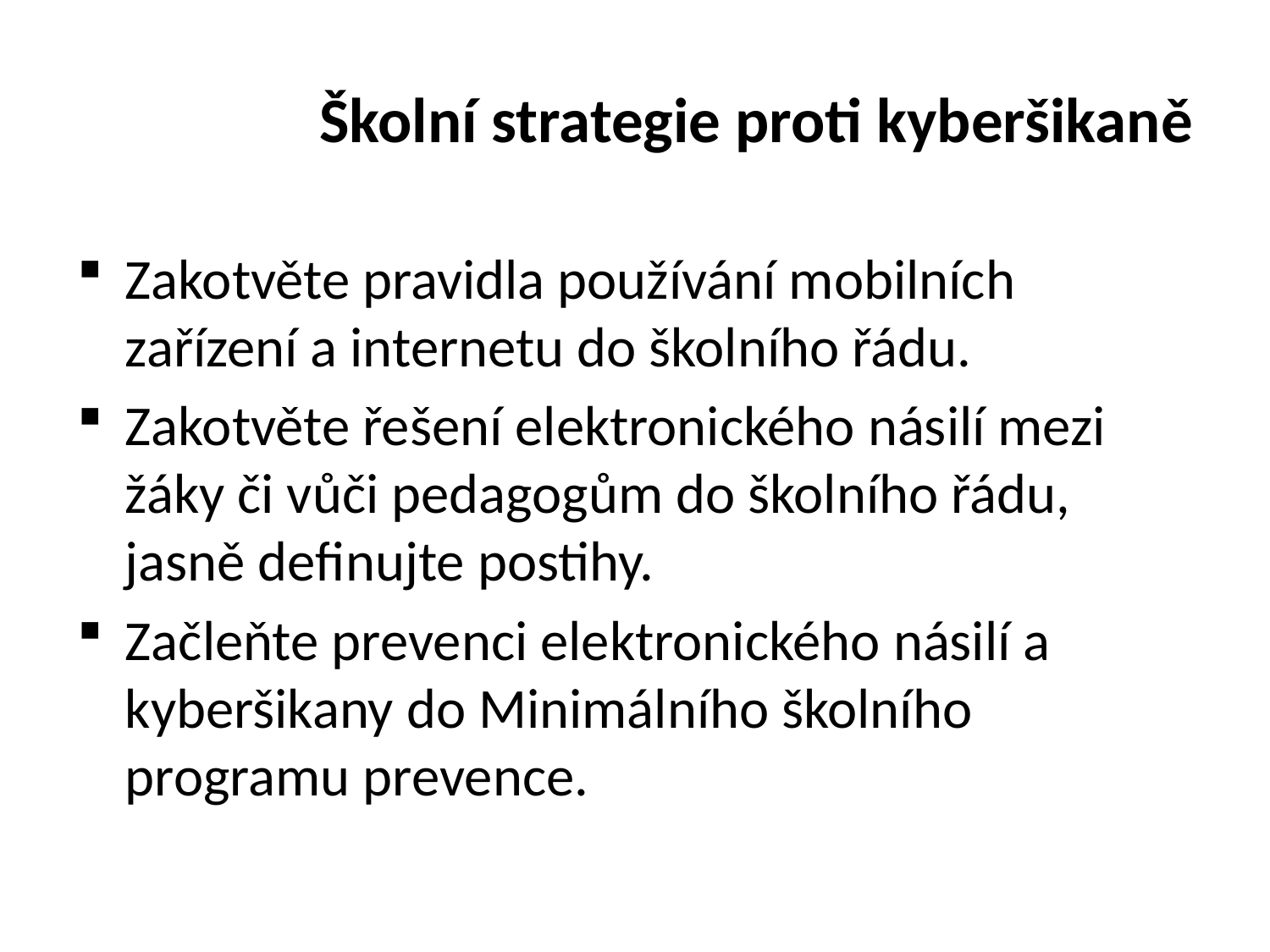

# Školní strategie proti kyberšikaně
Zakotvěte pravidla používání mobilních zařízení a internetu do školního řádu.
Zakotvěte řešení elektronického násilí mezi žáky či vůči pedagogům do školního řádu, jasně definujte postihy.
Začleňte prevenci elektronického násilí a kyberšikany do Minimálního školního programu prevence.